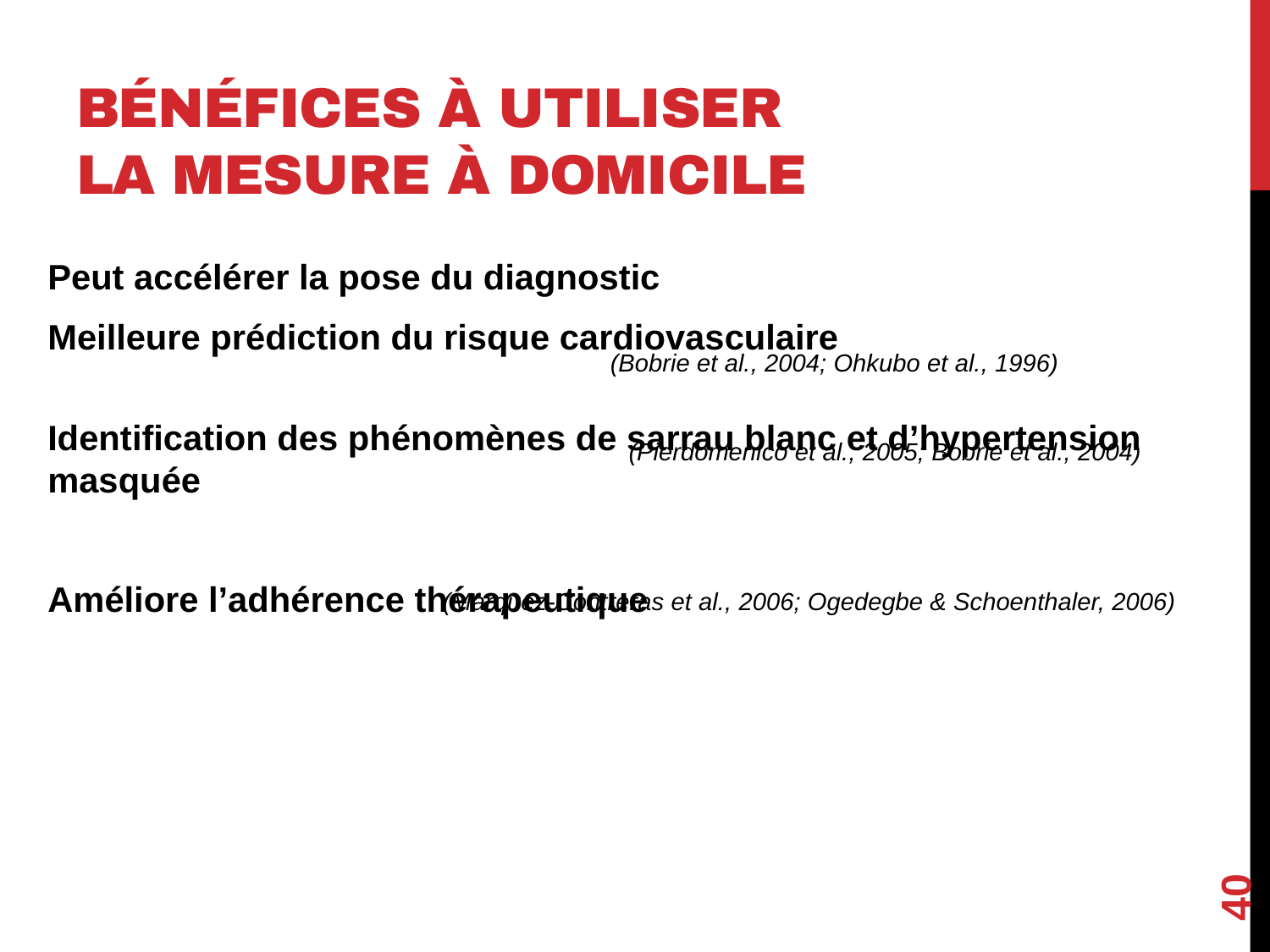

# Bénéfices à utiliser la mesure à domicile
Peut accélérer la pose du diagnostic
Meilleure prédiction du risque cardiovasculaire

Identification des phénomènes de sarrau blanc et d’hypertension masquée

Améliore l’adhérence thérapeutique
(Bobrie et al., 2004; Ohkubo et al., 1996)
(Pierdomenico et al., 2005; Bobrie et al., 2004)
(Marquez-Contreras et al., 2006; Ogedegbe & Schoenthaler, 2006)
40